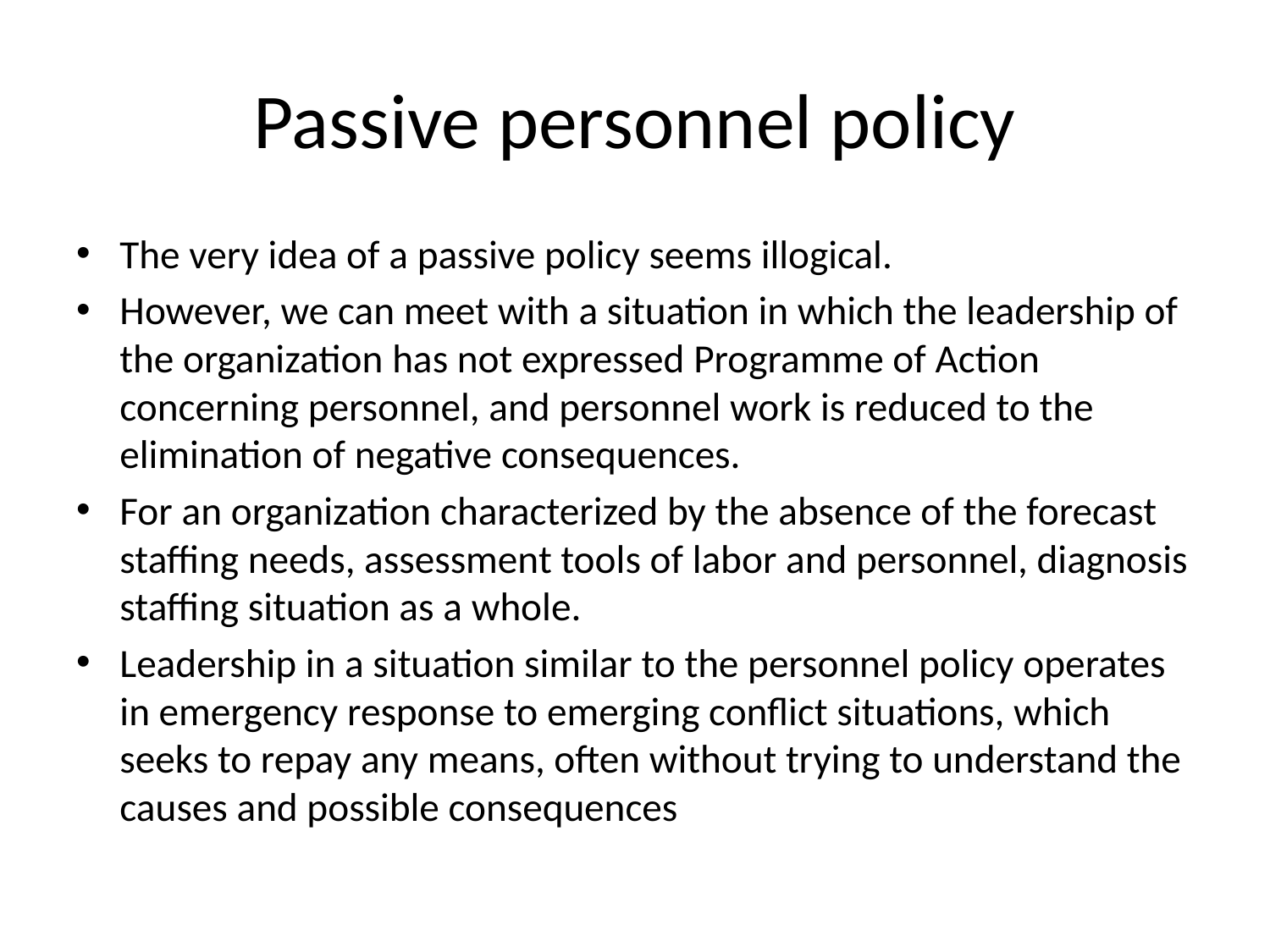

# Passive personnel policy
The very idea of a passive policy seems illogical.
However, we can meet with a situation in which the leadership of the organization has not expressed Programme of Action concerning personnel, and personnel work is reduced to the elimination of negative consequences.
For an organization characterized by the absence of the forecast staffing needs, assessment tools of labor and personnel, diagnosis staffing situation as a whole.
Leadership in a situation similar to the personnel policy operates in emergency response to emerging conflict situations, which seeks to repay any means, often without trying to understand the causes and possible consequences